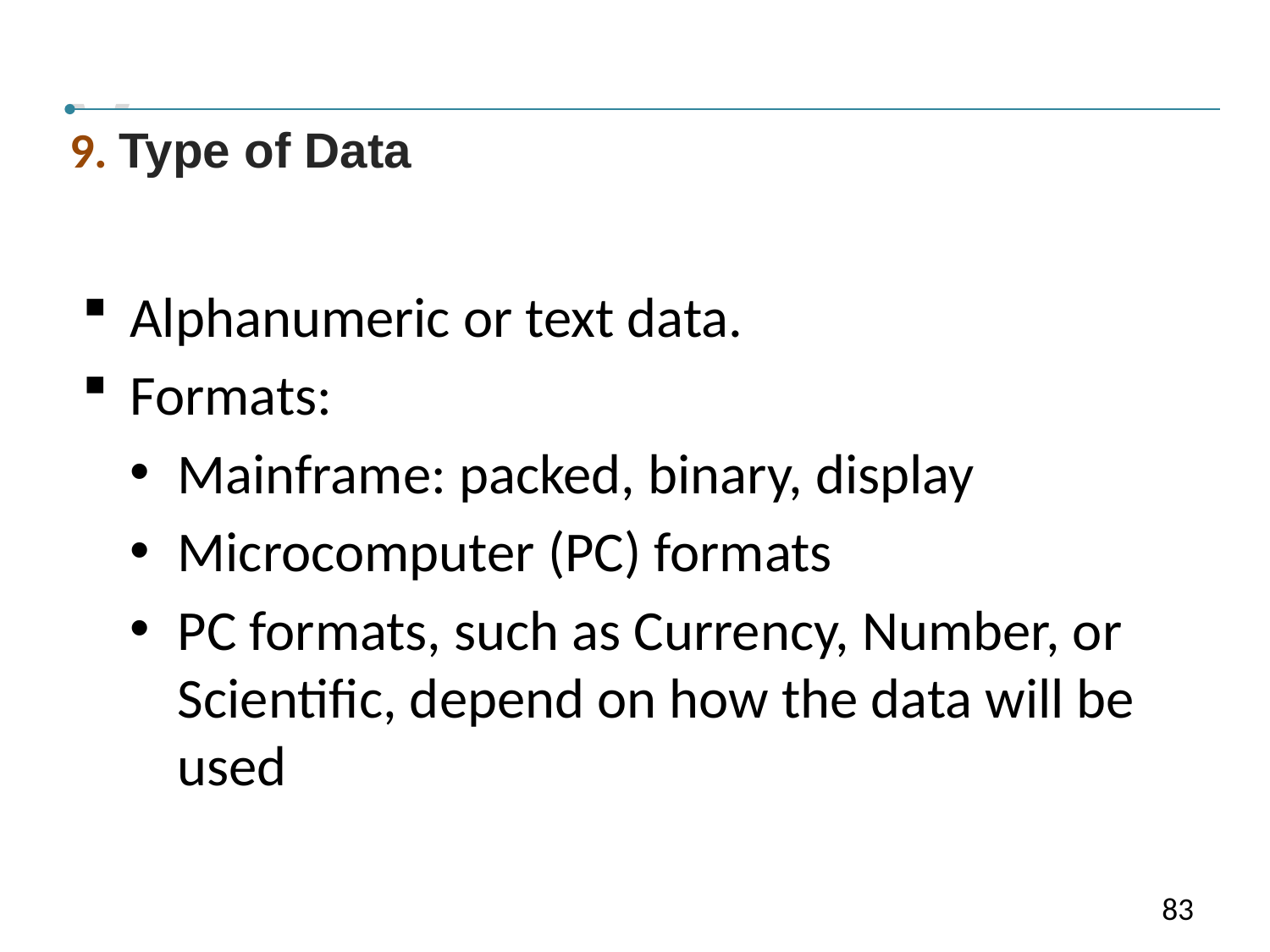

V
9. Type of Data

Alphanumeric or text data.
Formats:
Mainframe: packed, binary, display
Microcomputer (PC) formats
PC formats, such as Currency, Number, or Scientific, depend on how the data will be used
83